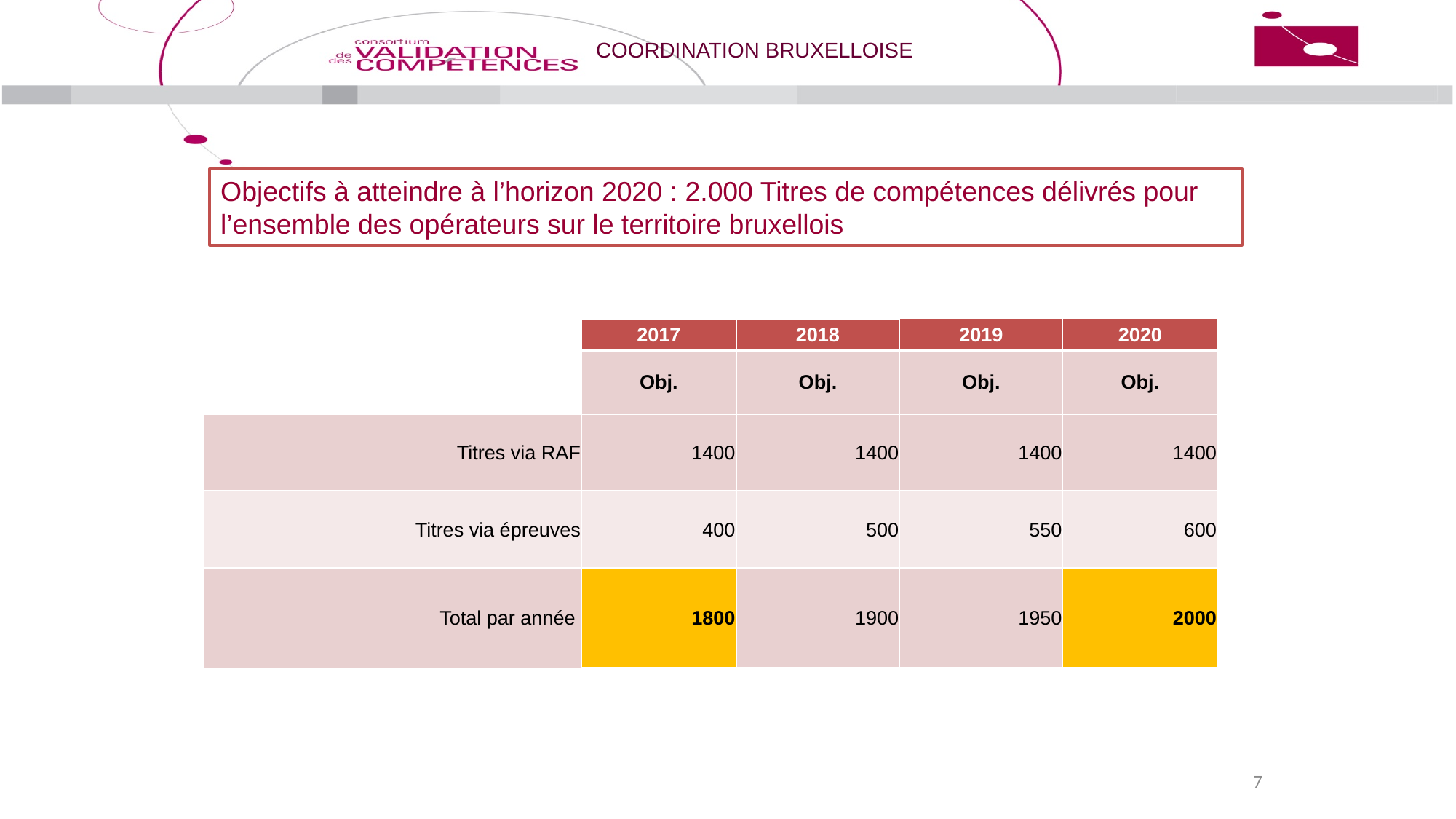

Objectifs à atteindre à l’horizon 2020 : 2.000 Titres de compétences délivrés pour l’ensemble des opérateurs sur le territoire bruxellois
|  | 2017 | 2018 | 2019 | 2020 |
| --- | --- | --- | --- | --- |
|  | Obj. | Obj. | Obj. | Obj. |
| Titres via RAF | 1400 | 1400 | 1400 | 1400 |
| Titres via épreuves | 400 | 500 | 550 | 600 |
| Total par année | 1800 | 1900 | 1950 | 2000 |
7